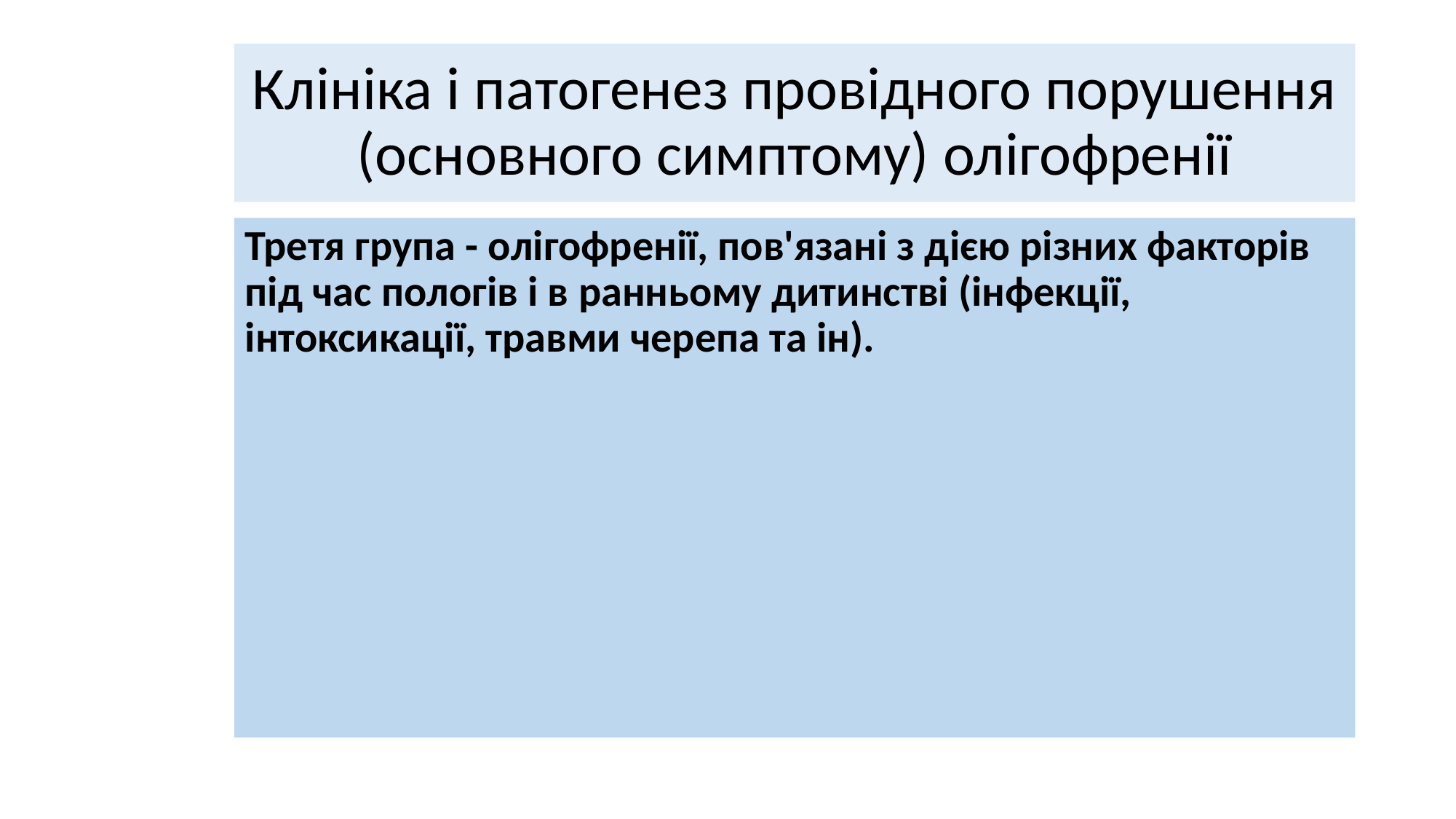

# Клініка і патогенез провідного порушення (основного симптому) олігофренії
Третя група - олігофренії, пов'язані з дією різних факторів під час пологів і в ранньому дитинстві (інфекції, інтоксикації, травми черепа та ін).